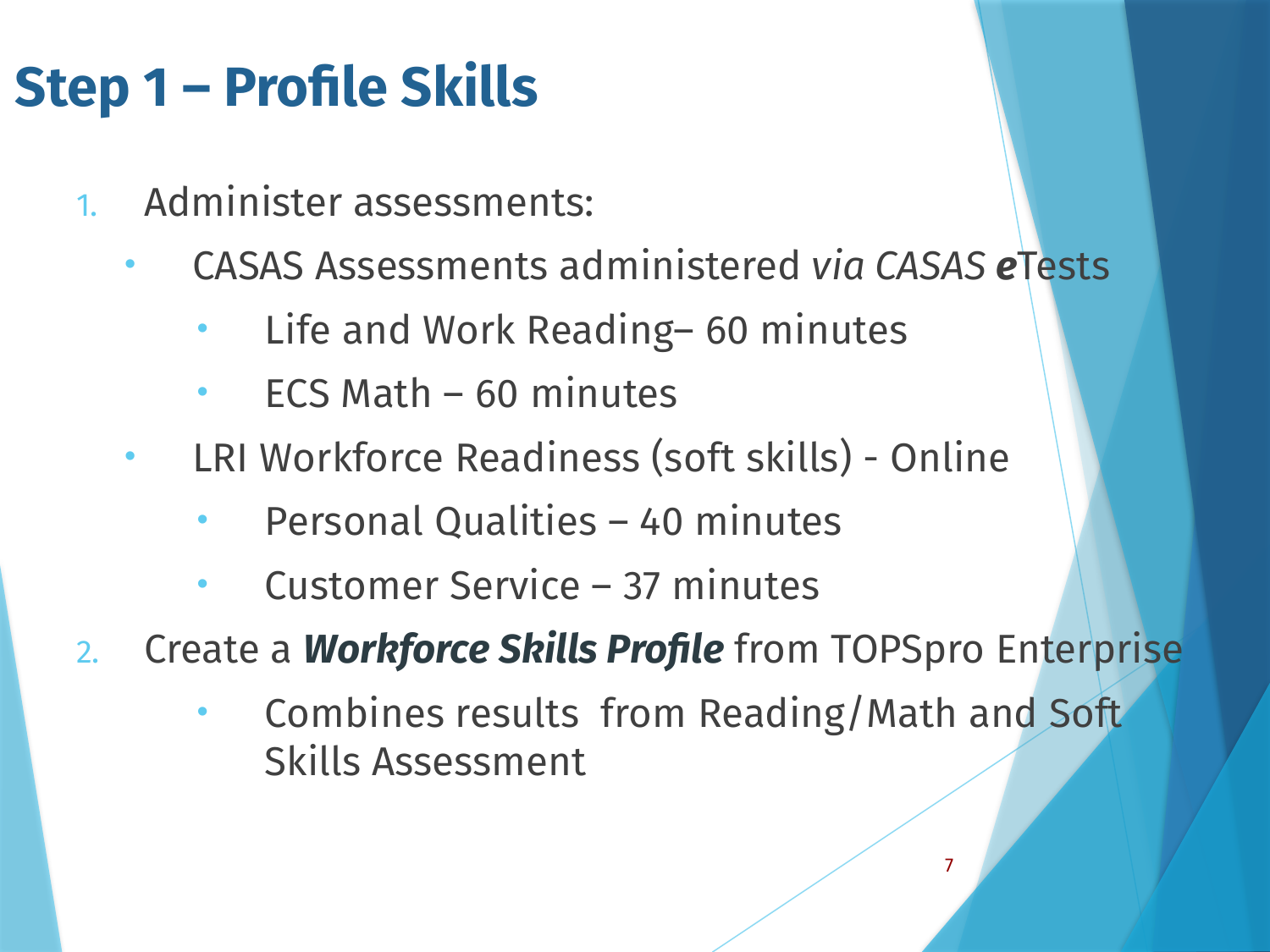

# Step 1 – Profile Skills
Administer assessments:
CASAS Assessments administered via CASAS eTests
Life and Work Reading– 60 minutes
ECS Math – 60 minutes
LRI Workforce Readiness (soft skills) - Online
Personal Qualities – 40 minutes
Customer Service – 37 minutes
Create a Workforce Skills Profile from TOPSpro Enterprise
Combines results  from Reading/Math and Soft Skills Assessment

2016 CASAS Summer Institute
7